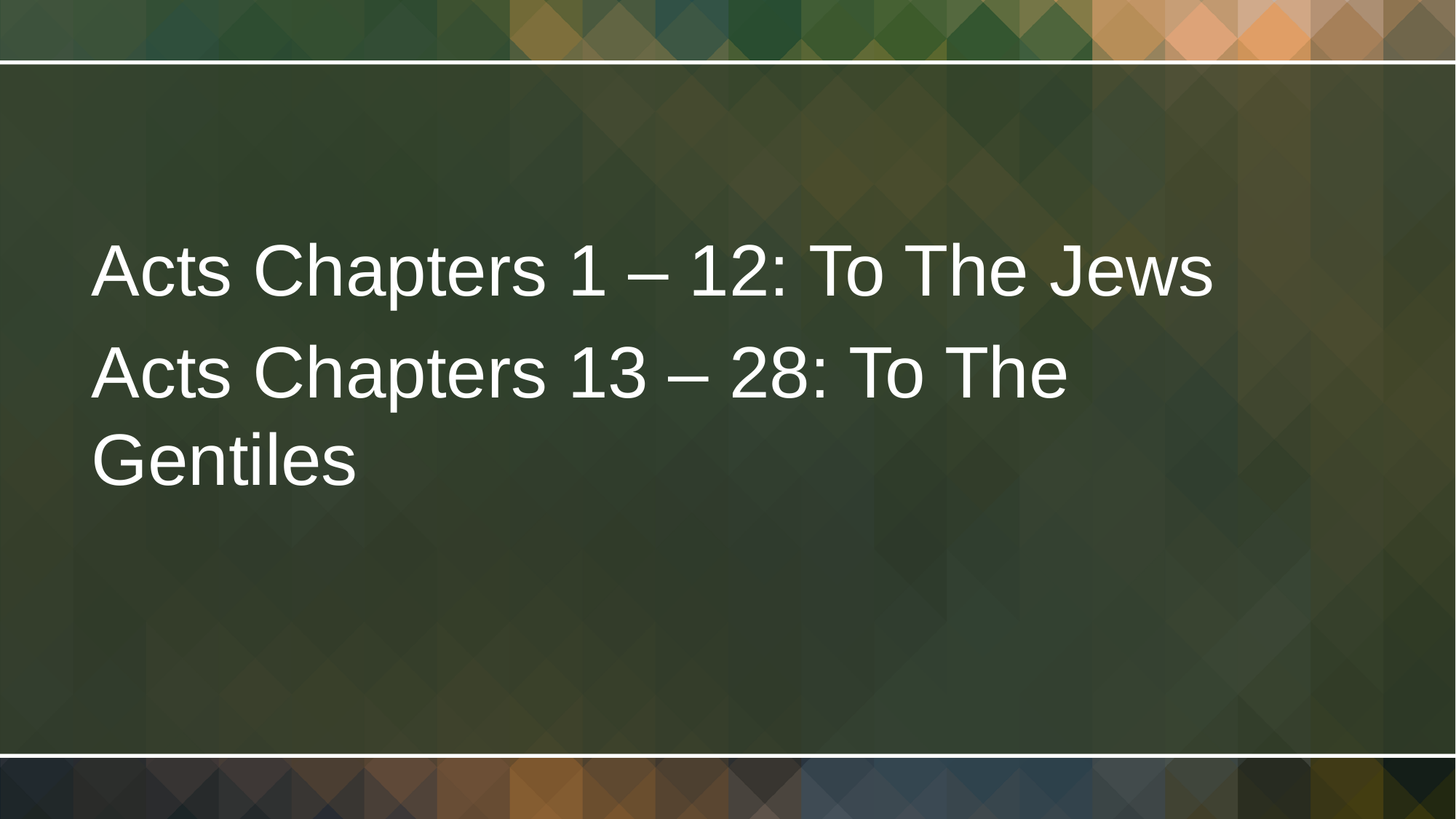

Acts Chapters 1 – 12: To The Jews
Acts Chapters 13 – 28: To The Gentiles